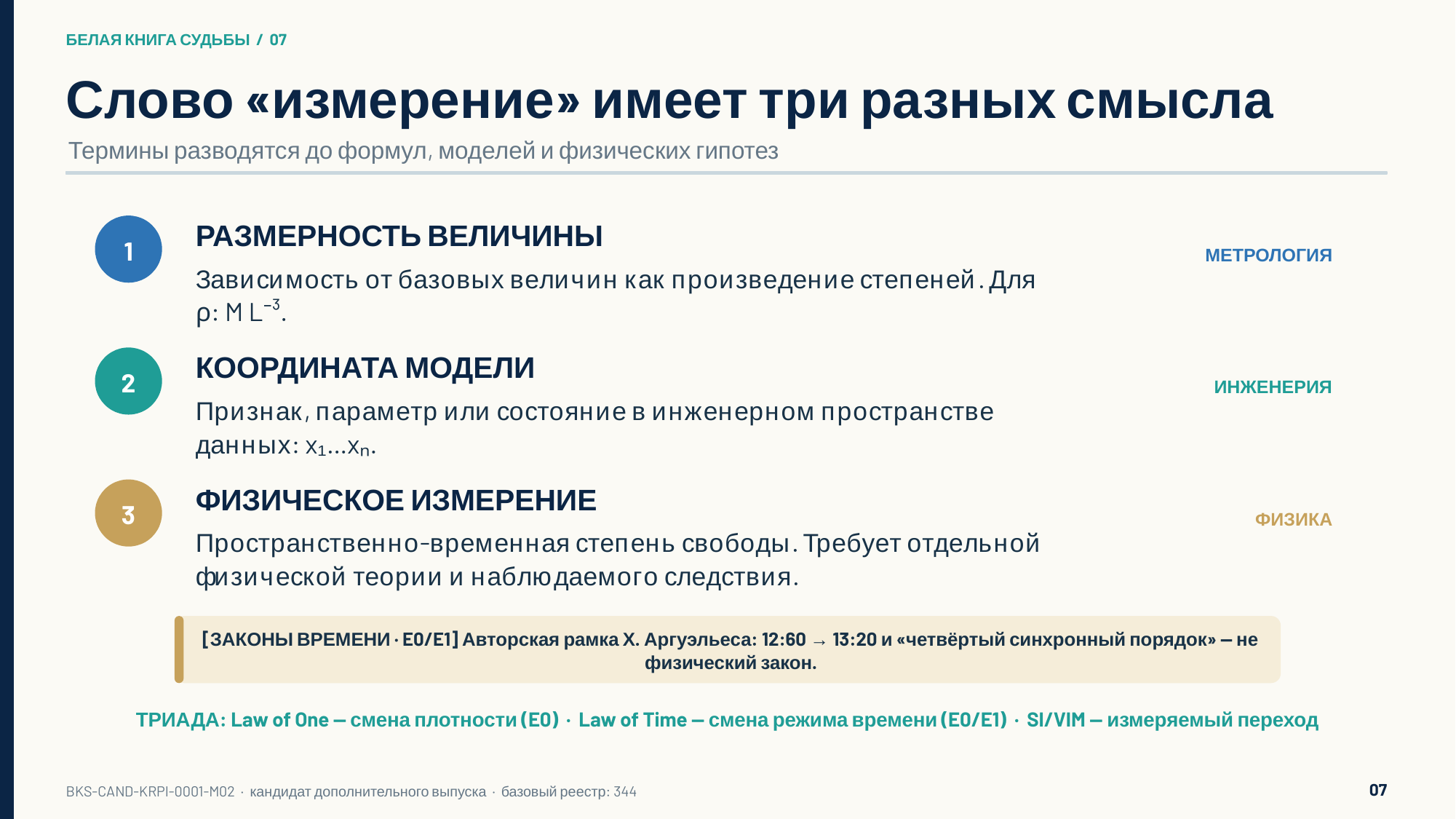

БЕЛАЯ КНИГА СУДЬБЫ  /  07
БЕЛАЯ КНИГА СУДЬБЫ  /  07
Слово «измерение» имеет три разных смысла
Термины разводятся до формул, моделей и физических гипотез

РАЗМЕРНОСТЬ ВЕЛИЧИНЫ
1
МЕТРОЛОГИЯ
Зависимость от базовых величин как произведение степеней. Для ρ: M L⁻³.
КООРДИНАТА МОДЕЛИ
2
ИНЖЕНЕРИЯ
Признак, параметр или состояние в инженерном пространстве данных: x₁…xₙ.
ФИЗИЧЕСКОЕ ИЗМЕРЕНИЕ
3
ФИЗИКА
Пространственно-временная степень свободы. Требует отдельной физической теории и наблюдаемого следствия.

[ЗАКОНЫ ВРЕМЕНИ · E0/E1] Авторская рамка Х. Аргуэльеса: 12:60 → 13:20 и «четвёртый синхронный порядок» — не физический закон.
ТРИАДА: Law of One — смена плотности (E0)  ·  Law of Time — смена режима времени (E0/E1)  ·  SI/VIM — измеряемый переход
07
BKS-CAND-KRPI-0001-M02  ·  кандидат дополнительного выпуска  ·  базовый реестр: 344